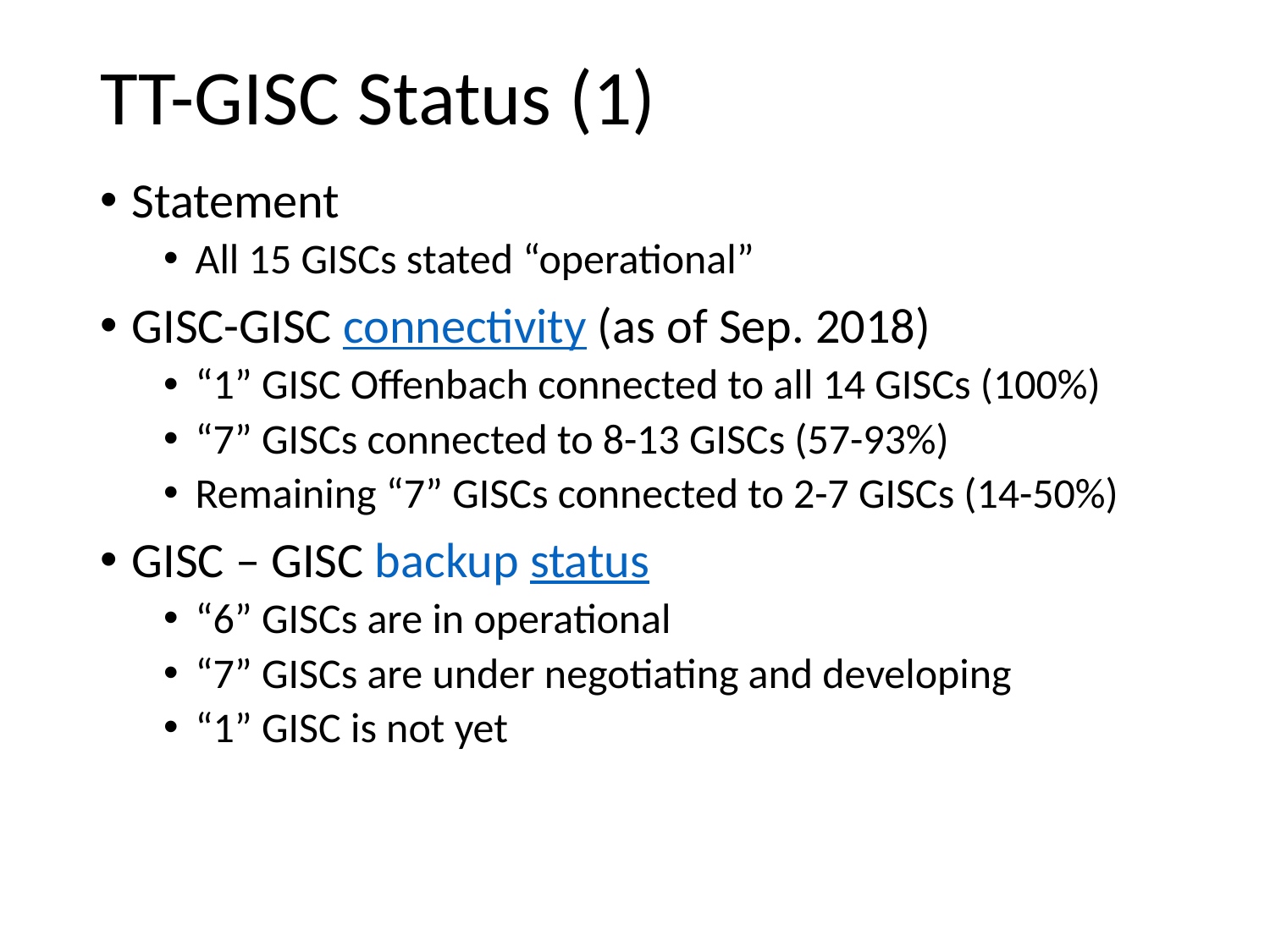

# TT-GISC Status (1)
Statement
All 15 GISCs stated “operational”
GISC-GISC connectivity (as of Sep. 2018)
“1” GISC Offenbach connected to all 14 GISCs (100%)
“7” GISCs connected to 8-13 GISCs (57-93%)
Remaining “7” GISCs connected to 2-7 GISCs (14-50%)
GISC – GISC backup status
“6” GISCs are in operational
“7” GISCs are under negotiating and developing
“1” GISC is not yet